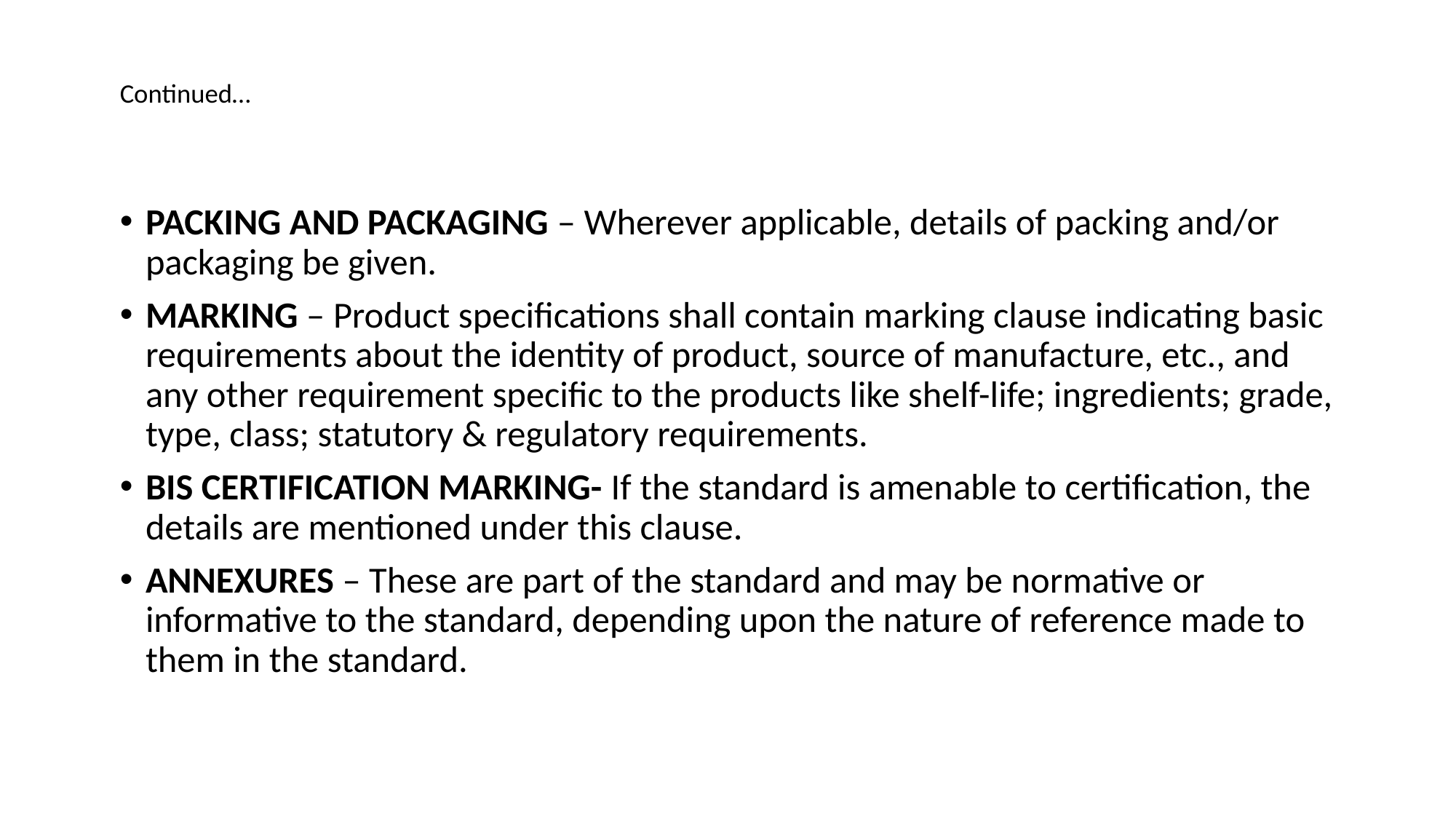

# Continued…

PACKING AND PACKAGING – Wherever applicable, details of packing and/or packaging be given.
MARKING – Product specifications shall contain marking clause indicating basic requirements about the identity of product, source of manufacture, etc., and any other requirement specific to the products like shelf-life; ingredients; grade, type, class; statutory & regulatory requirements.
BIS CERTIFICATION MARKING- If the standard is amenable to certification, the details are mentioned under this clause.
ANNEXURES – These are part of the standard and may be normative or informative to the standard, depending upon the nature of reference made to them in the standard.